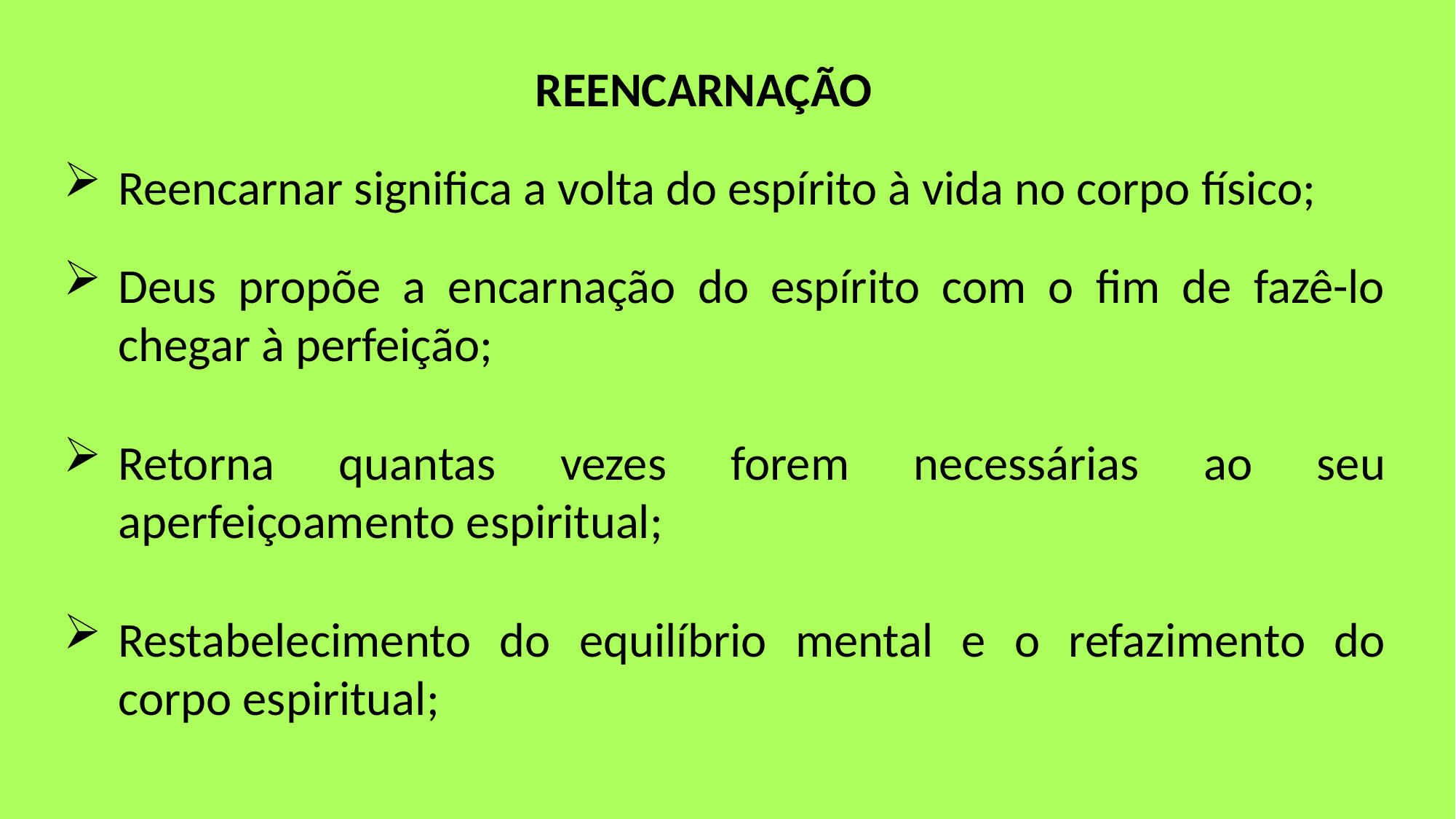

REENCARNAÇÃO
Reencarnar significa a volta do espírito à vida no corpo físico;
Deus propõe a encarnação do espírito com o fim de fazê-lo chegar à perfeição;
Retorna quantas vezes forem necessárias ao seu aperfeiçoamento espiritual;
Restabelecimento do equilíbrio mental e o refazimento do corpo espiritual;